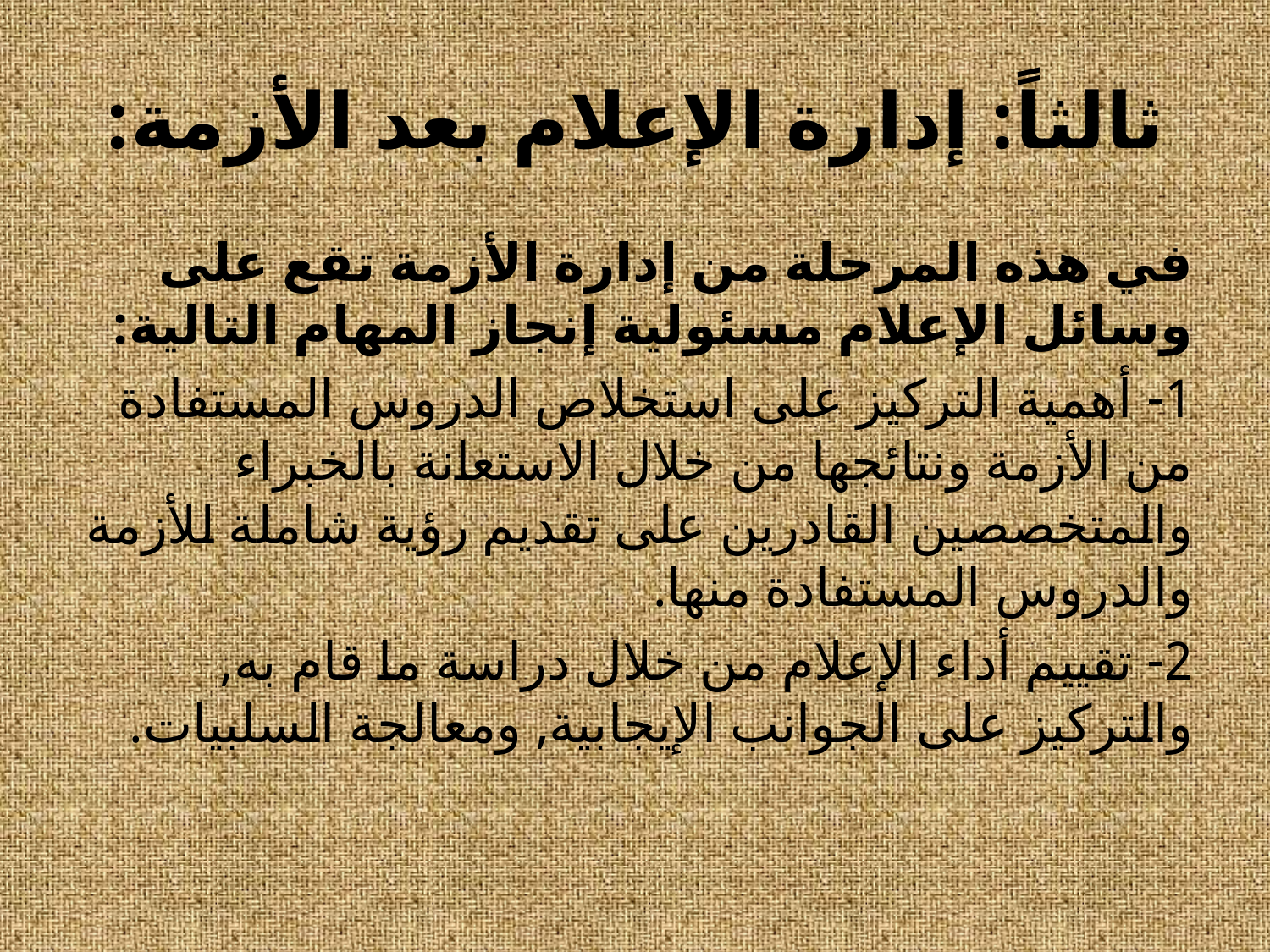

# ثالثاً: إدارة الإعلام بعد الأزمة:
في هذه المرحلة من إدارة الأزمة تقع على وسائل الإعلام مسئولية إنجاز المهام التالية:
1- أهمية التركيز على استخلاص الدروس المستفادة من الأزمة ونتائجها من خلال الاستعانة بالخبراء والمتخصصين القادرين على تقديم رؤية شاملة للأزمة والدروس المستفادة منها.
2- تقييم أداء الإعلام من خلال دراسة ما قام به, والتركيز على الجوانب الإيجابية, ومعالجة السلبيات.